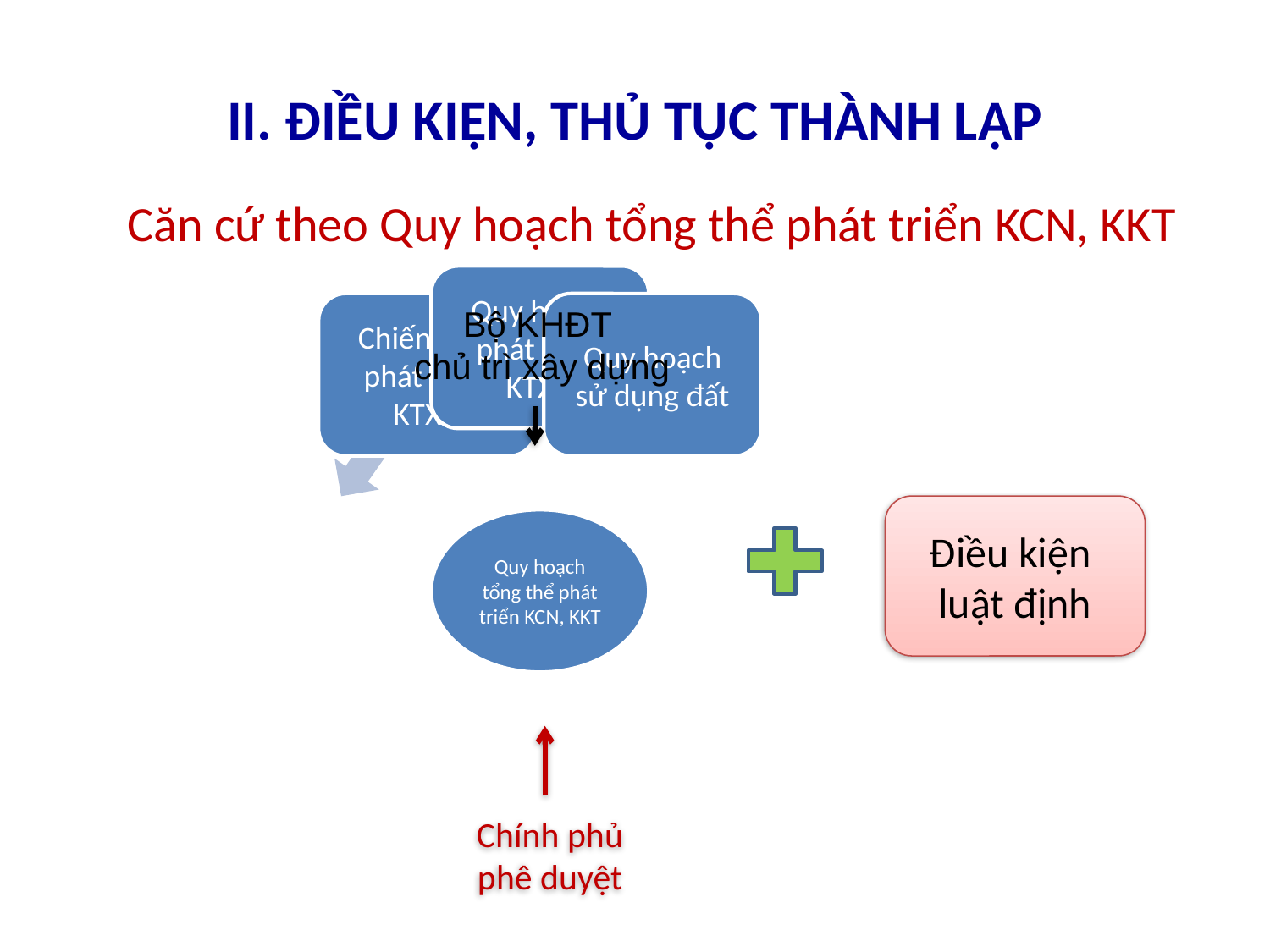

# II. ĐIỀU KIỆN, THỦ TỤC THÀNH LẬP
Căn cứ theo Quy hoạch tổng thể phát triển KCN, KKT
Quy hoạch tổng thể phát triển KCN, KKT
Bộ KHĐT
chủ trì xây dựng
Điều kiện
luật định

Chính phủ
phê duyệt